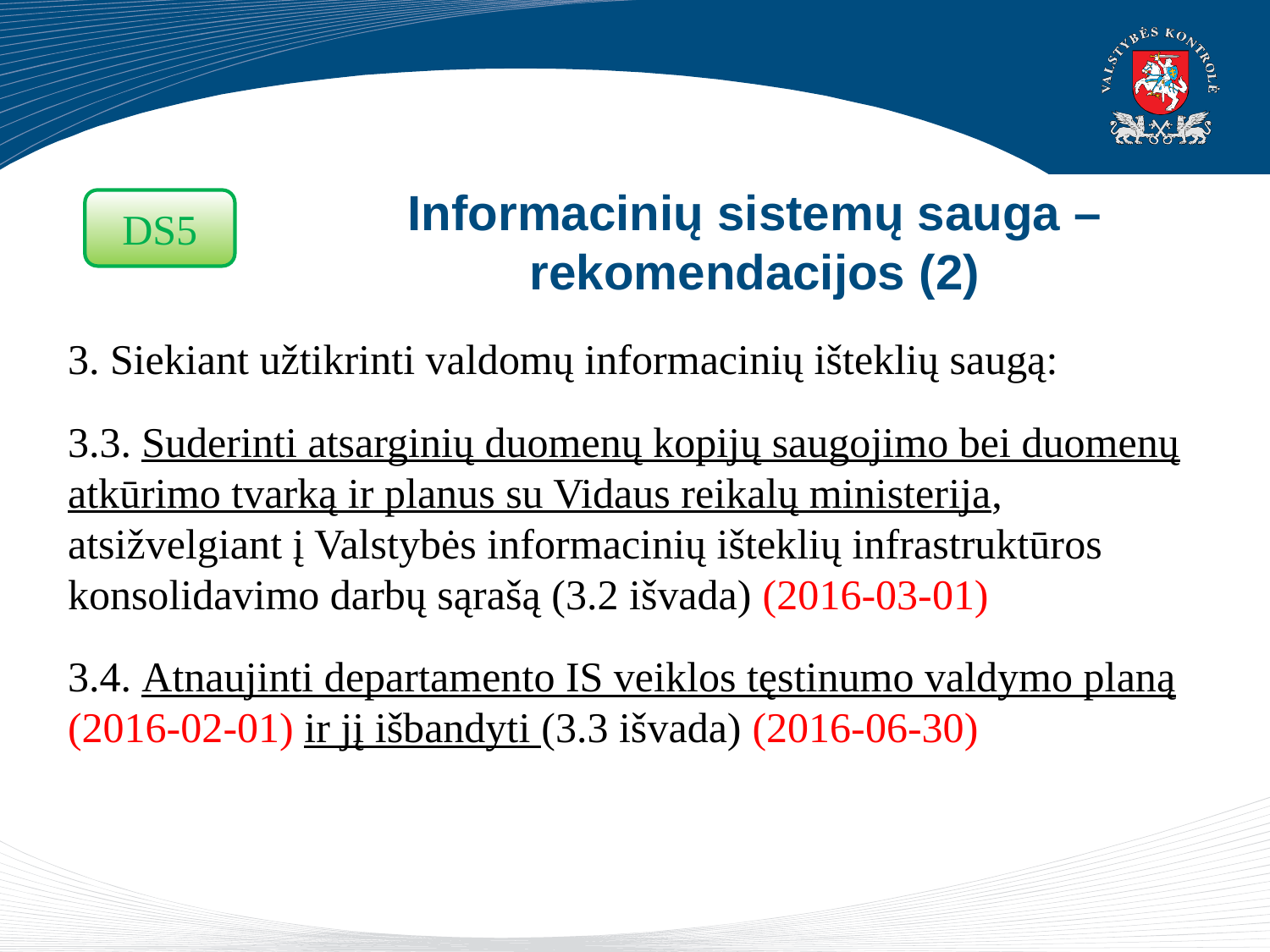

DS5
# Informacinių sistemų sauga – rekomendacijos (2)
3. Siekiant užtikrinti valdomų informacinių išteklių saugą:
3.3. Suderinti atsarginių duomenų kopijų saugojimo bei duomenų atkūrimo tvarką ir planus su Vidaus reikalų ministerija, atsižvelgiant į Valstybės informacinių išteklių infrastruktūros konsolidavimo darbų sąrašą (3.2 išvada) (2016-03-01)
3.4. Atnaujinti departamento IS veiklos tęstinumo valdymo planą (2016-02-01) ir jį išbandyti (3.3 išvada) (2016-06-30)